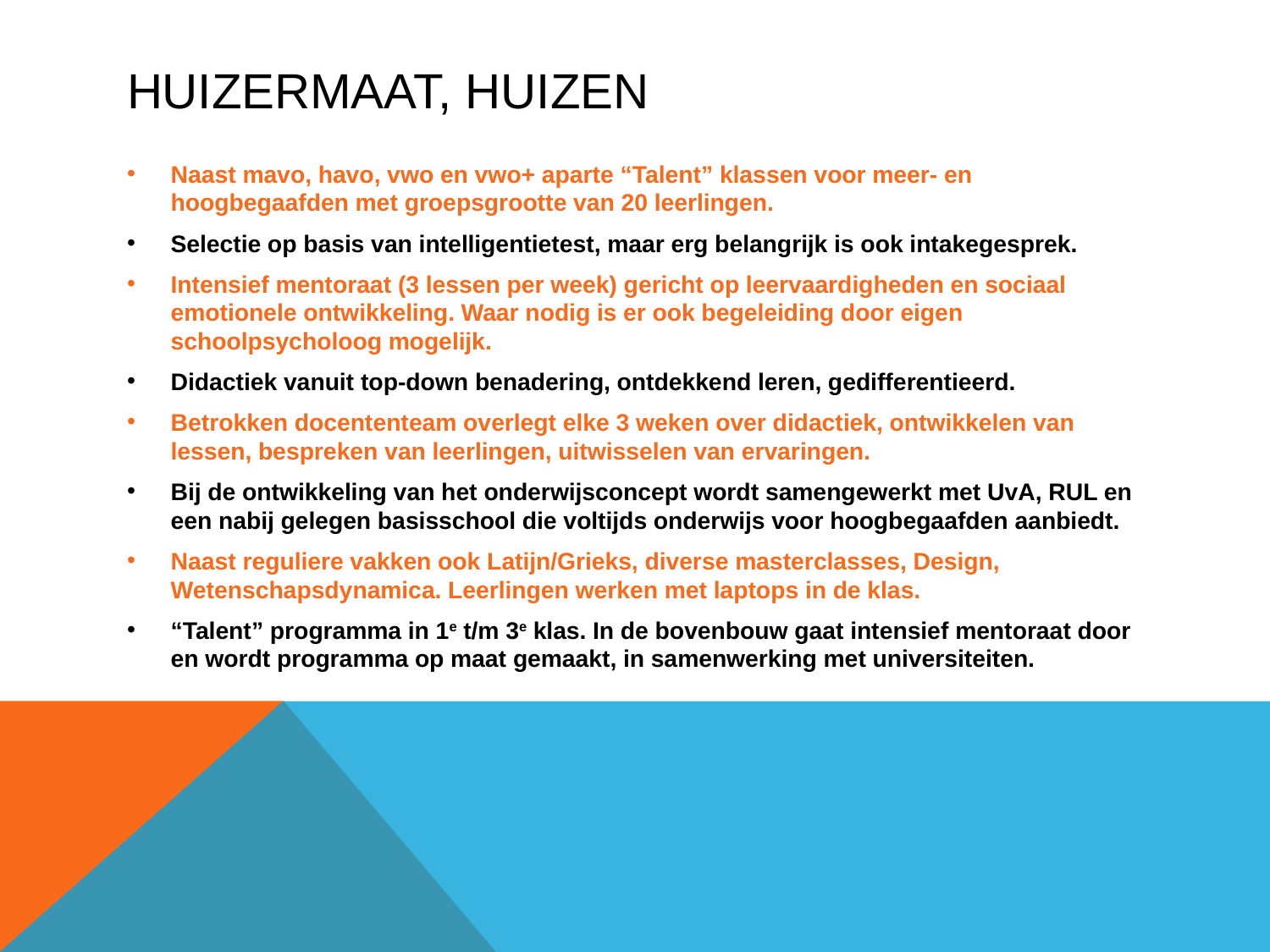

# Huizermaat, Huizen
Naast mavo, havo, vwo en vwo+ aparte “Talent” klassen voor meer- en hoogbegaafden met groepsgrootte van 20 leerlingen.
Selectie op basis van intelligentietest, maar erg belangrijk is ook intakegesprek.
Intensief mentoraat (3 lessen per week) gericht op leervaardigheden en sociaal emotionele ontwikkeling. Waar nodig is er ook begeleiding door eigen schoolpsycholoog mogelijk.
Didactiek vanuit top-down benadering, ontdekkend leren, gedifferentieerd.
Betrokken docententeam overlegt elke 3 weken over didactiek, ontwikkelen van lessen, bespreken van leerlingen, uitwisselen van ervaringen.
Bij de ontwikkeling van het onderwijsconcept wordt samengewerkt met UvA, RUL en een nabij gelegen basisschool die voltijds onderwijs voor hoogbegaafden aanbiedt.
Naast reguliere vakken ook Latijn/Grieks, diverse masterclasses, Design, Wetenschapsdynamica. Leerlingen werken met laptops in de klas.
“Talent” programma in 1e t/m 3e klas. In de bovenbouw gaat intensief mentoraat door en wordt programma op maat gemaakt, in samenwerking met universiteiten.